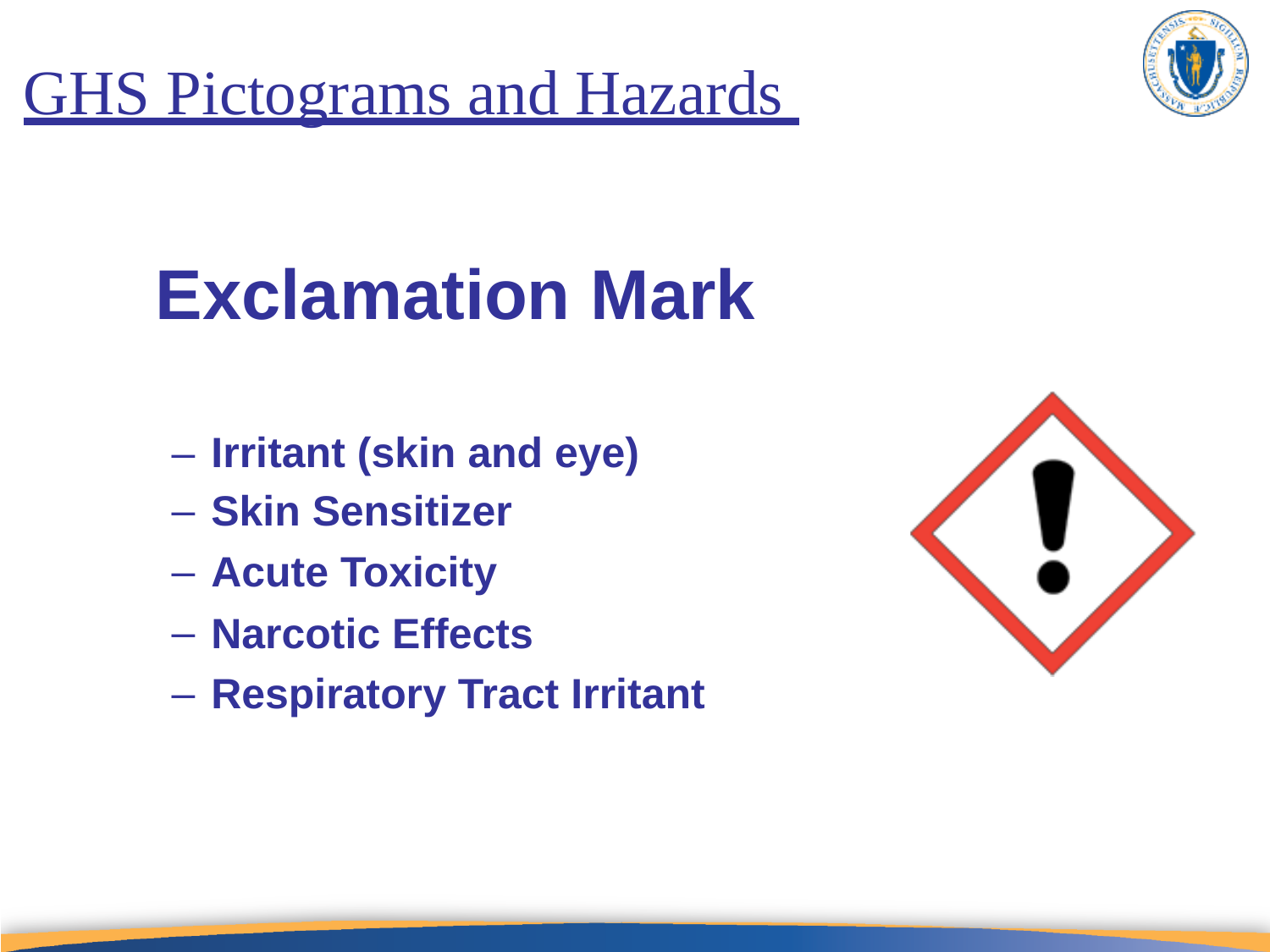

GHS Pictograms and Hazards

Exclamation Mark

–
–
–
–
–
Irritant (skin and eye)
Skin Sensitizer
Acute Toxicity
Narcotic Effects
Respiratory Tract Irritant